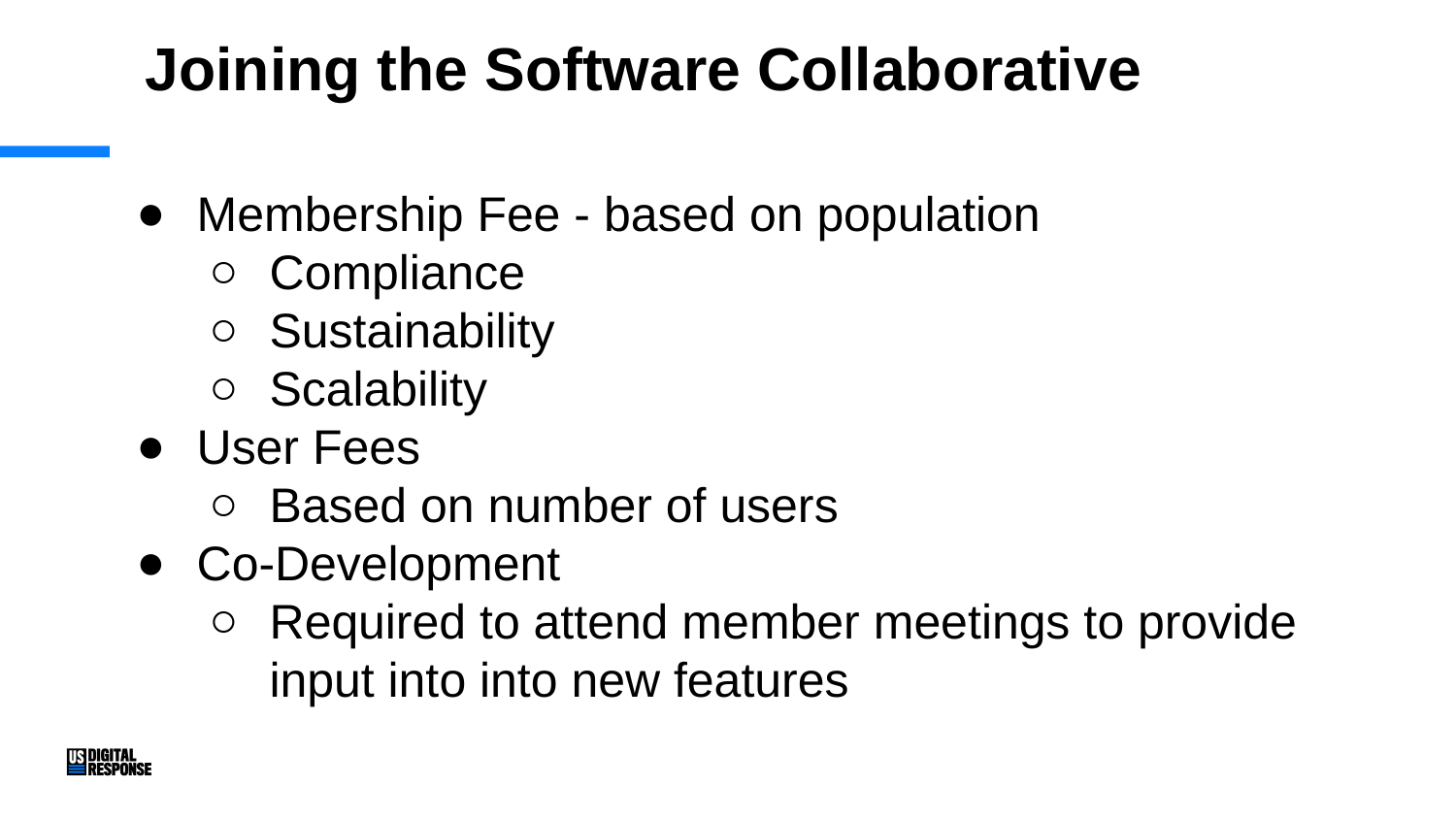

Joining the Software Collaborative

Membership Fee - based on population
Compliance
Sustainability
Scalability
User Fees
Based on number of users
Co-Development
Required to attend member meetings to provide input into into new features